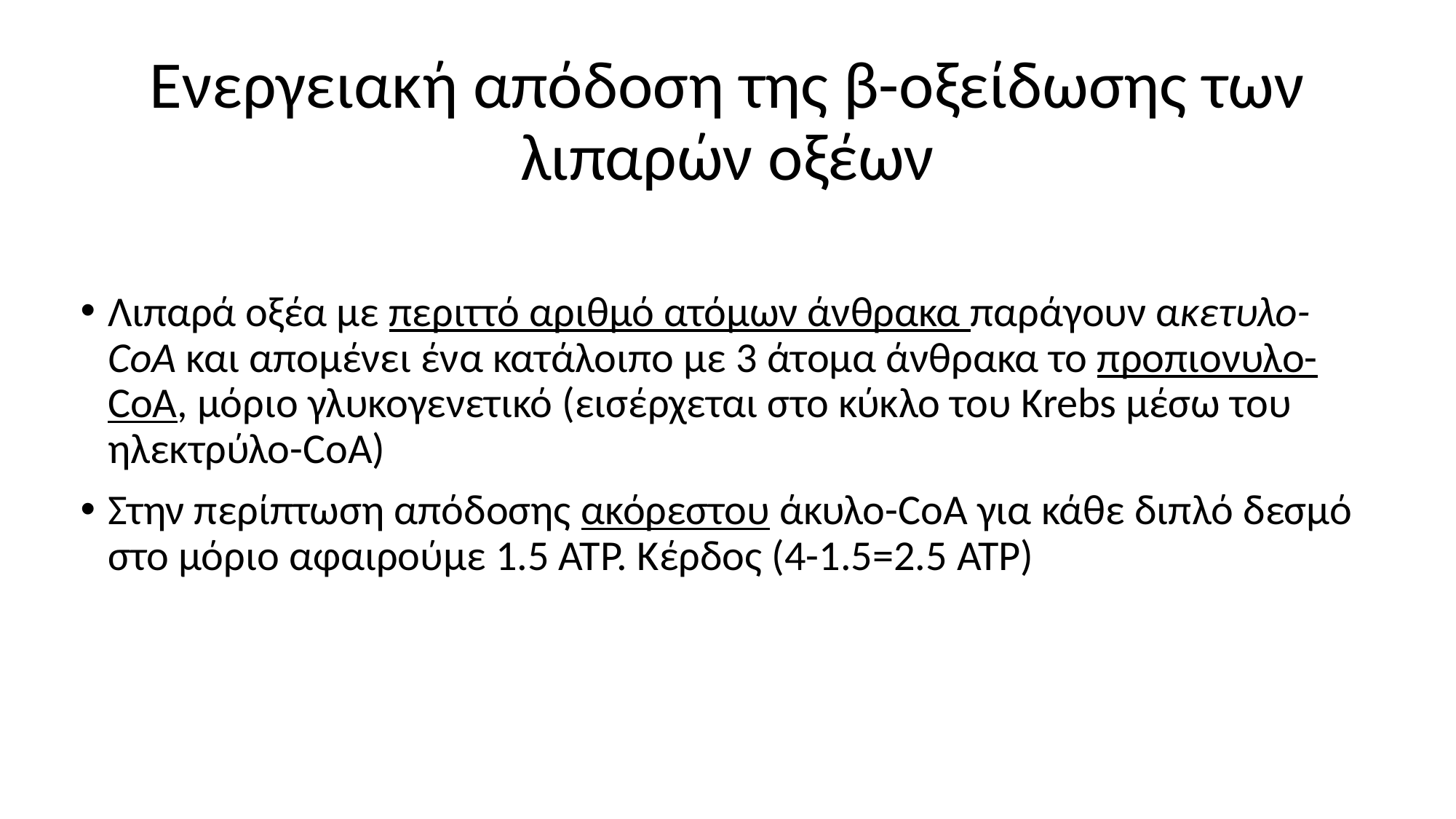

# Ενεργειακή απόδοση της β-οξείδωσης των λιπαρών οξέων

Λιπαρά οξέα με περιττό αριθμό ατόμων άνθρακα παράγουν ακετυλο-CoA και απομένει ένα κατάλοιπο με 3 άτομα άνθρακα το προπιονυλο-CoA, μόριο γλυκογενετικό (εισέρχεται στο κύκλο του Krebs μέσω του ηλεκτρύλο-CoA)
Στην περίπτωση απόδοσης ακόρεστου άκυλο-CoA για κάθε διπλό δεσμό στο μόριο αφαιρούμε 1.5 ΑΤΡ. Κέρδος (4-1.5=2.5 ΑΤΡ)